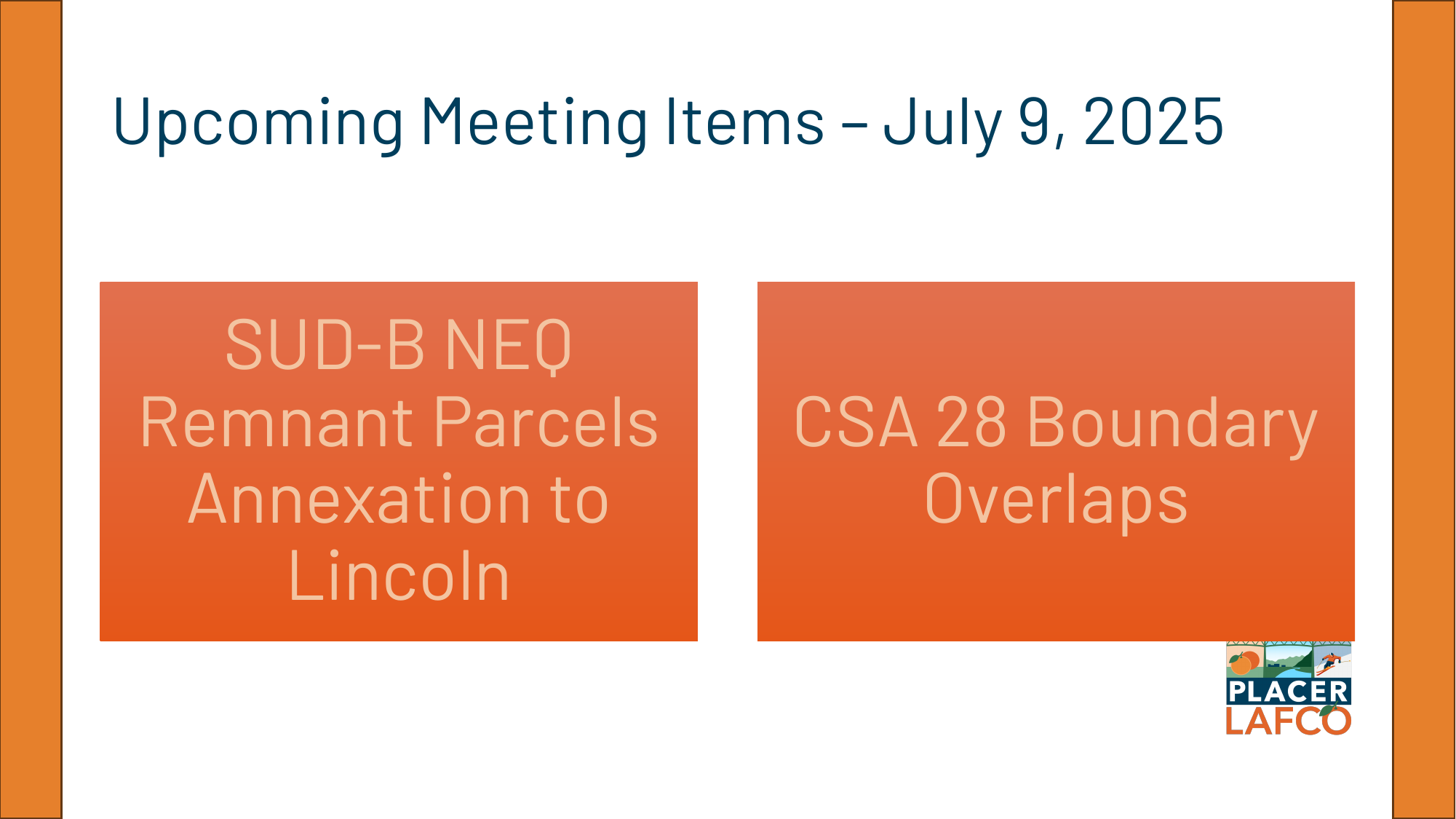

# Upcoming Meeting Items – July 9, 2025
SUD-B NEQ Remnant Parcels Annexation to Lincoln
CSA 28 Boundary Overlaps